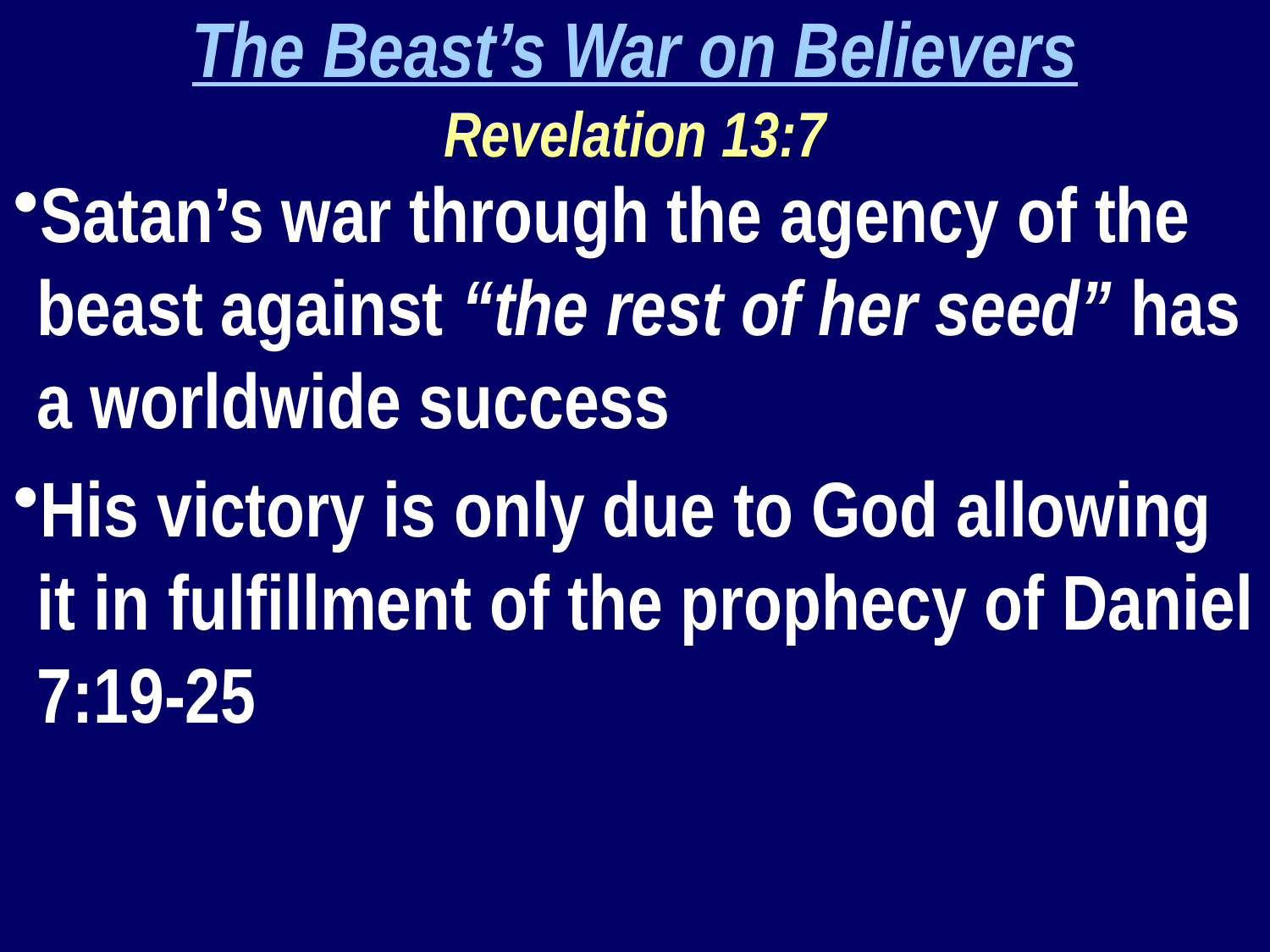

The Beast’s War on Believers
Revelation 13:7
Satan’s war through the agency of the beast against “the rest of her seed” has a worldwide success
His victory is only due to God allowing it in fulfillment of the prophecy of Daniel 7:19-25